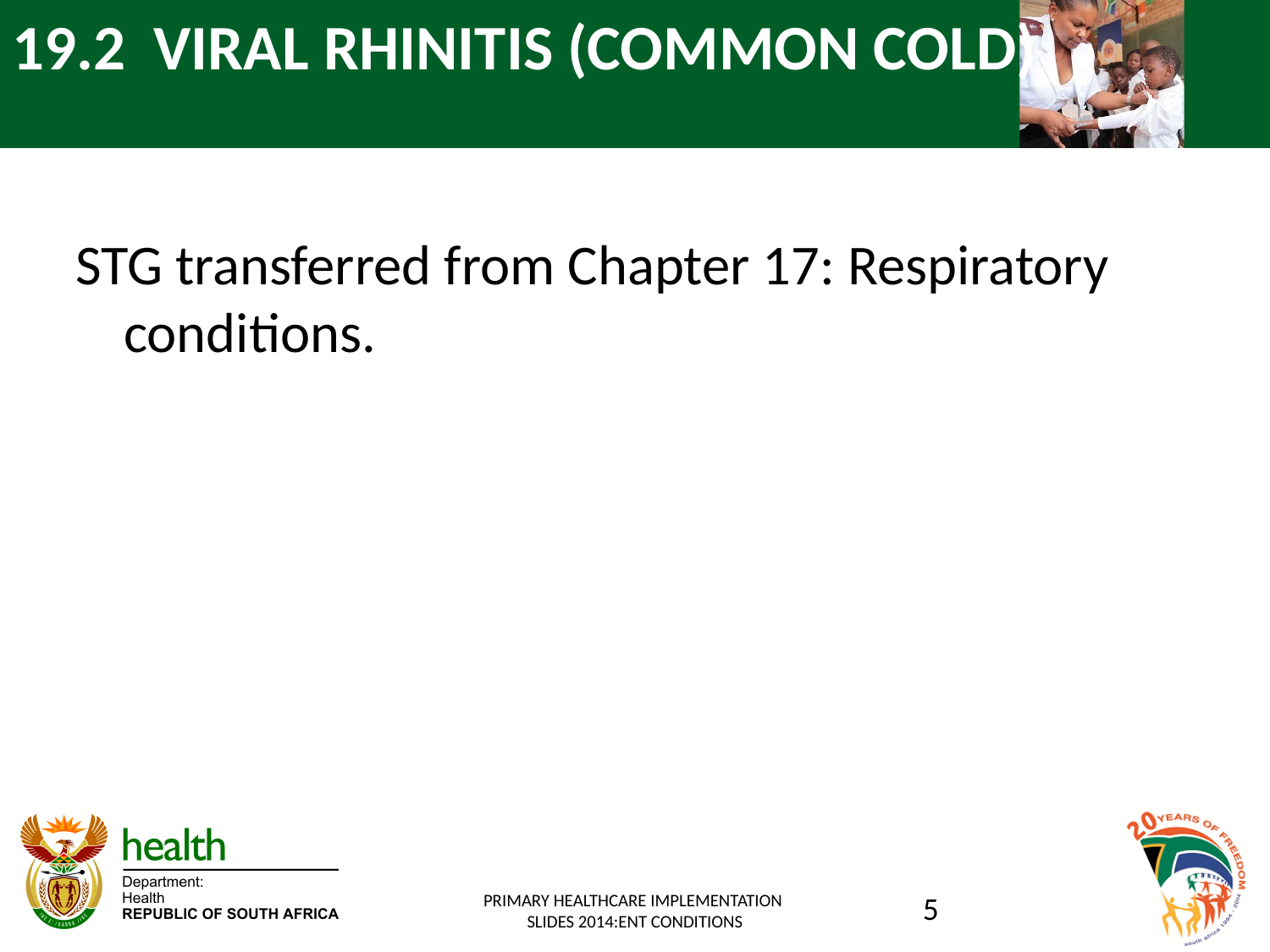

# 19.2	 VIRAL RHINITIS (COMMON COLD)
STG transferred from Chapter 17: Respiratory conditions.
PRIMARY HEALTHCARE IMPLEMENTATION
SLIDES 2014:ENT CONDITIONS
5